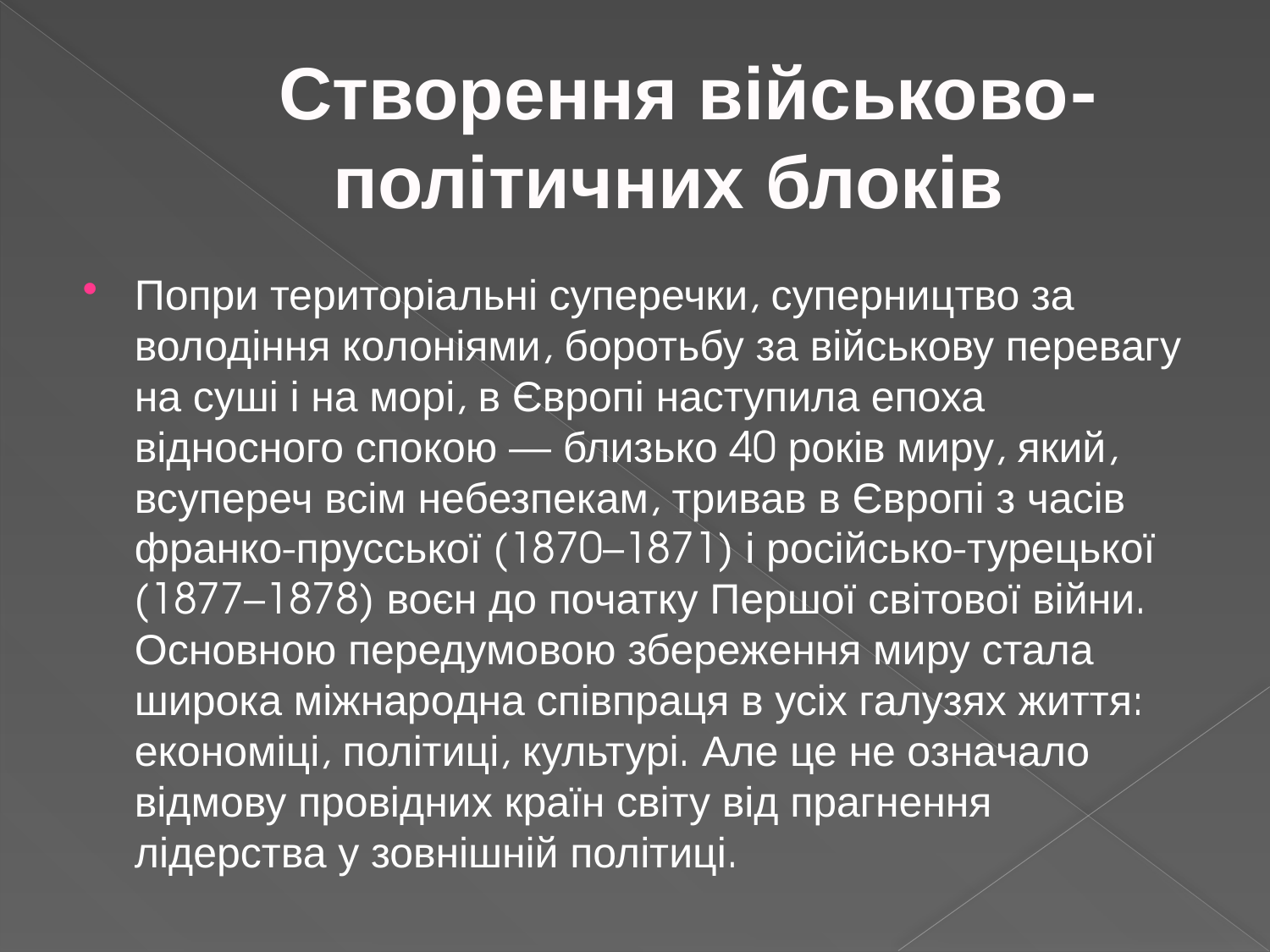

# Створення військово-політичних блоків
Попри територіальні суперечки, суперництво за володіння колоніями, боротьбу за військову перевагу на суші і на морі, в Європі наступила епоха відносного спокою — близько 40 років миру, який, всупереч всім небезпекам, тривав в Європі з часів франко-прусської (1870–1871) і російсько-турецької (1877–1878) воєн до початку Першої світової війни. Основною передумовою збереження миру стала широка міжнародна співпраця в усіх галузях життя: економіці, політиці, культурі. Але це не означало відмову провідних країн світу від прагнення лідерства у зовнішній політиці.